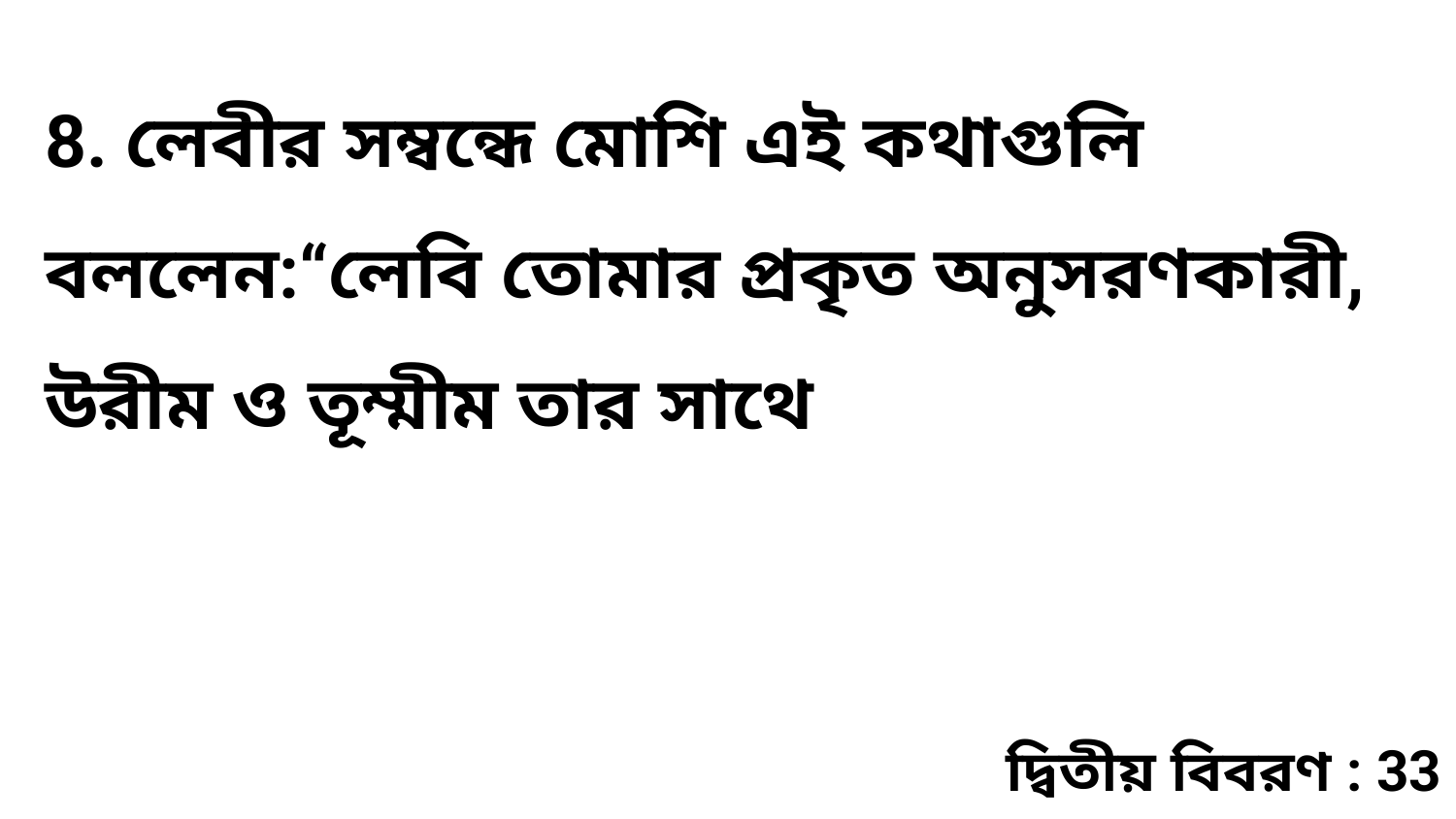

8. লেবীর সম্বন্ধে মোশি এই কথাগুলি বললেন:“লেবি তোমার প্রকৃত অনুসরণকারী, উরীম ও তূম্মীম তার সাথে
দ্বিতীয় বিবরণ : 33